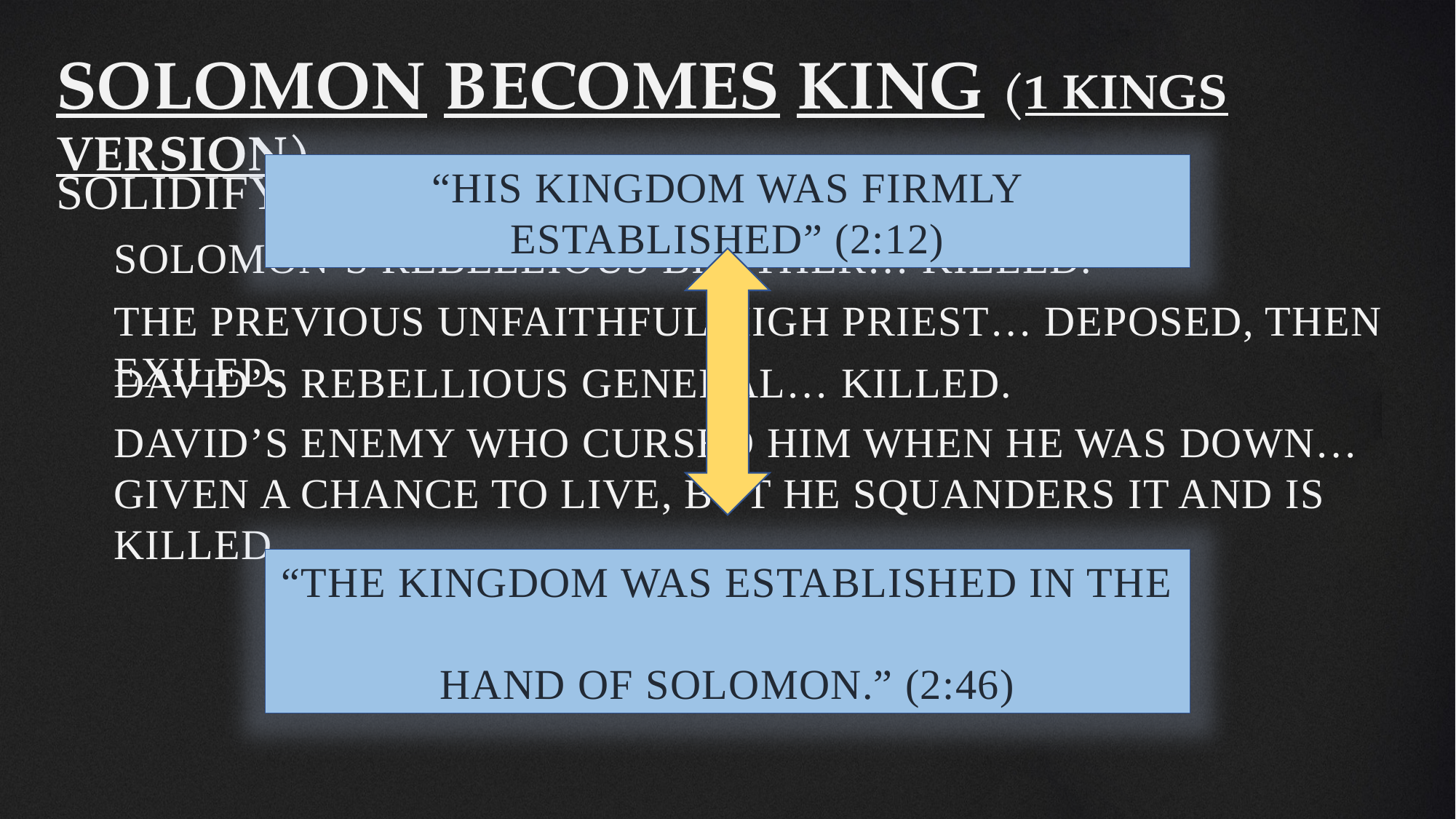

Solomon Becomes King (1 Kings version)
“his kingdom was firmly established” (2:12)
Solidifying Solomon’s reign:
Solomon’s rebellious brother… killed.

The previous unfaithful high priest… deposed, then exiled.
David’s rebellious general… killed.
David’s enemy who cursed him when he was down… given a chance to live, but he squanders it and is killed.
“the kingdom was established in the
hand of Solomon.” (2:46)